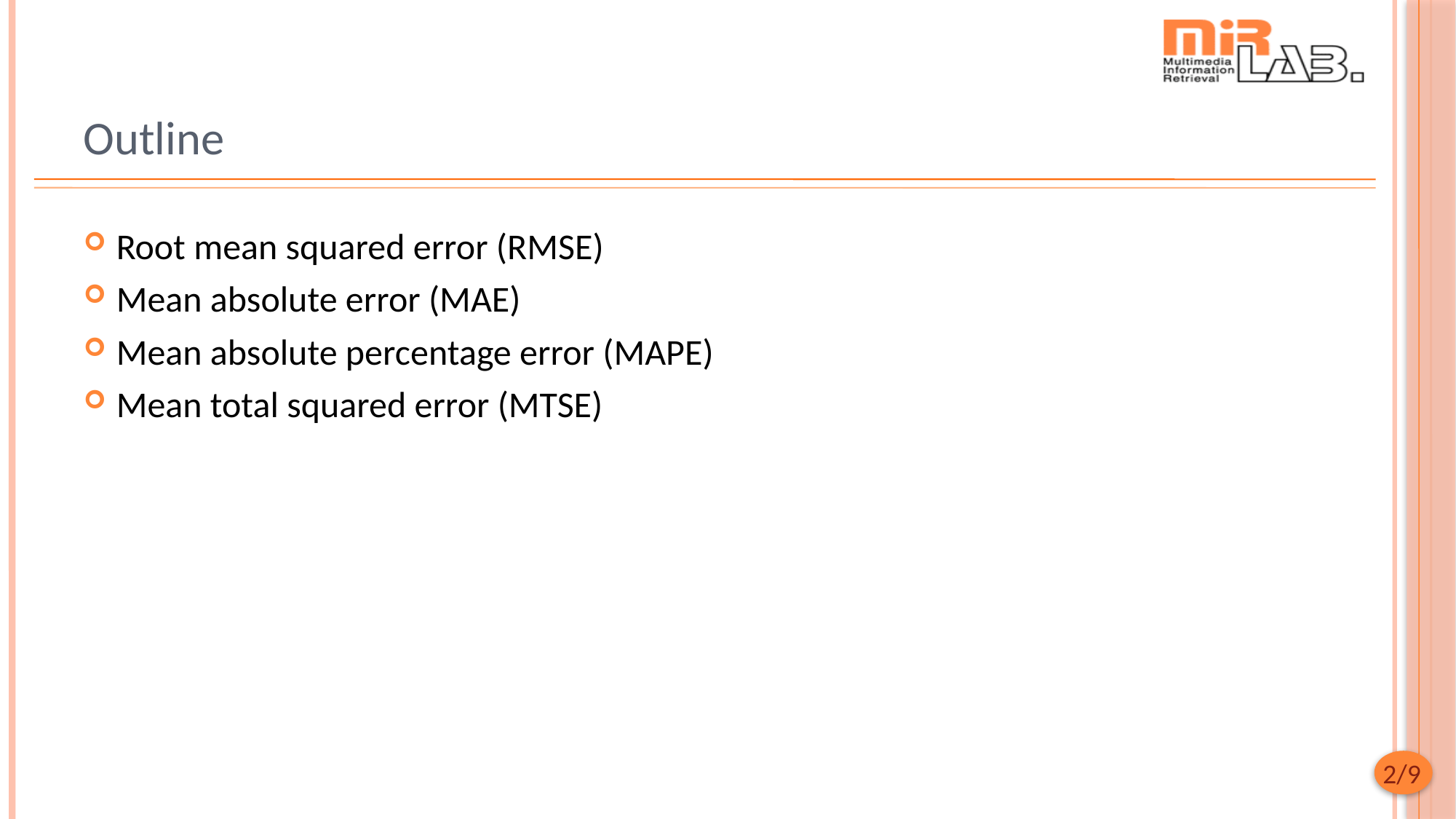

# Outline

Root mean squared error (RMSE)
Mean absolute error (MAE)
Mean absolute percentage error (MAPE)
Mean total squared error (MTSE)